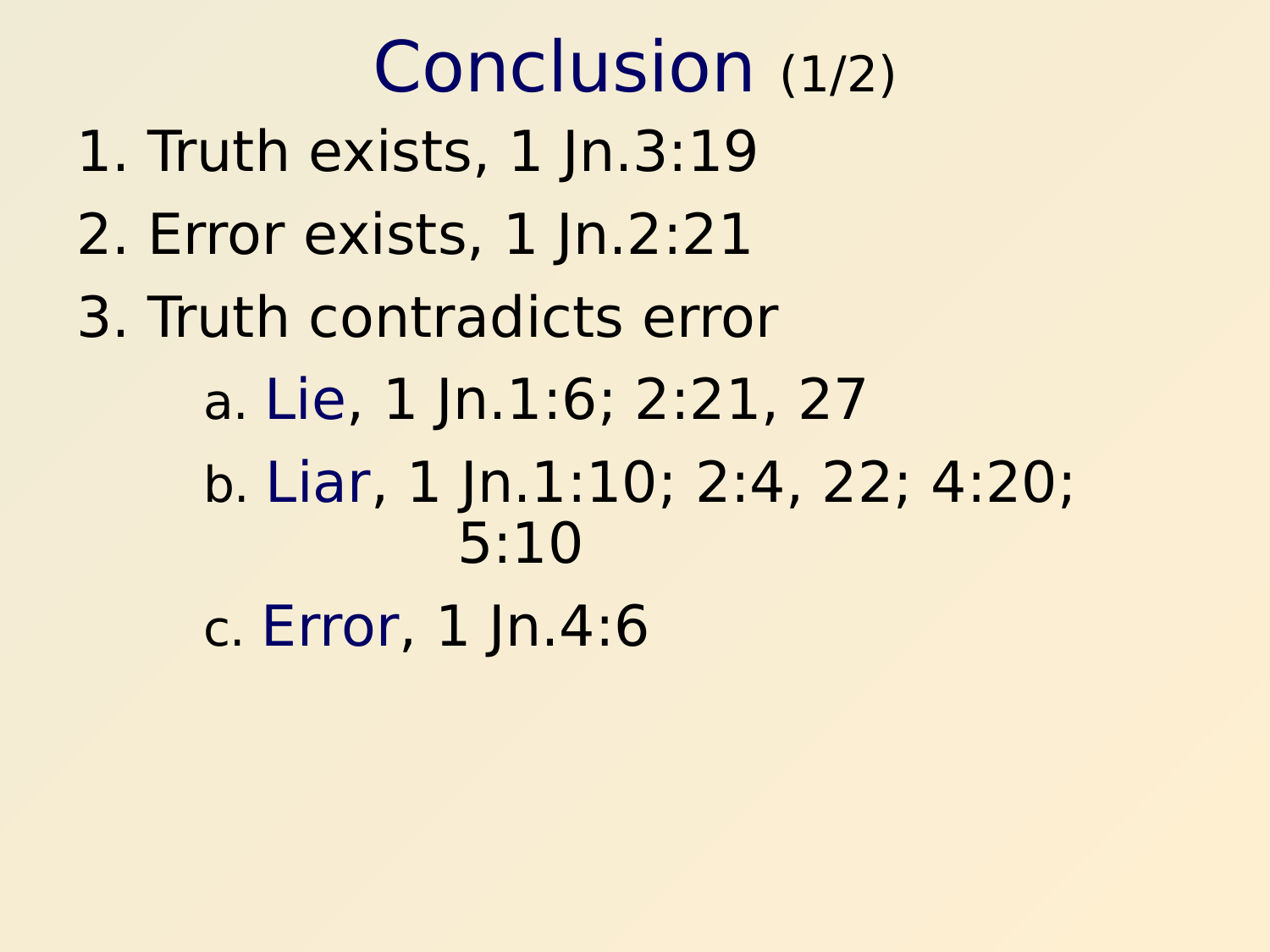

# Conclusion (1/2)
Truth exists, 1 Jn.3:19
Error exists, 1 Jn.2:21
Truth contradicts error
	a. Lie, 1 Jn.1:6; 2:21, 27
	b. Liar, 1 Jn.1:10; 2:4, 22; 4:20; 			5:10
	c. Error, 1 Jn.4:6